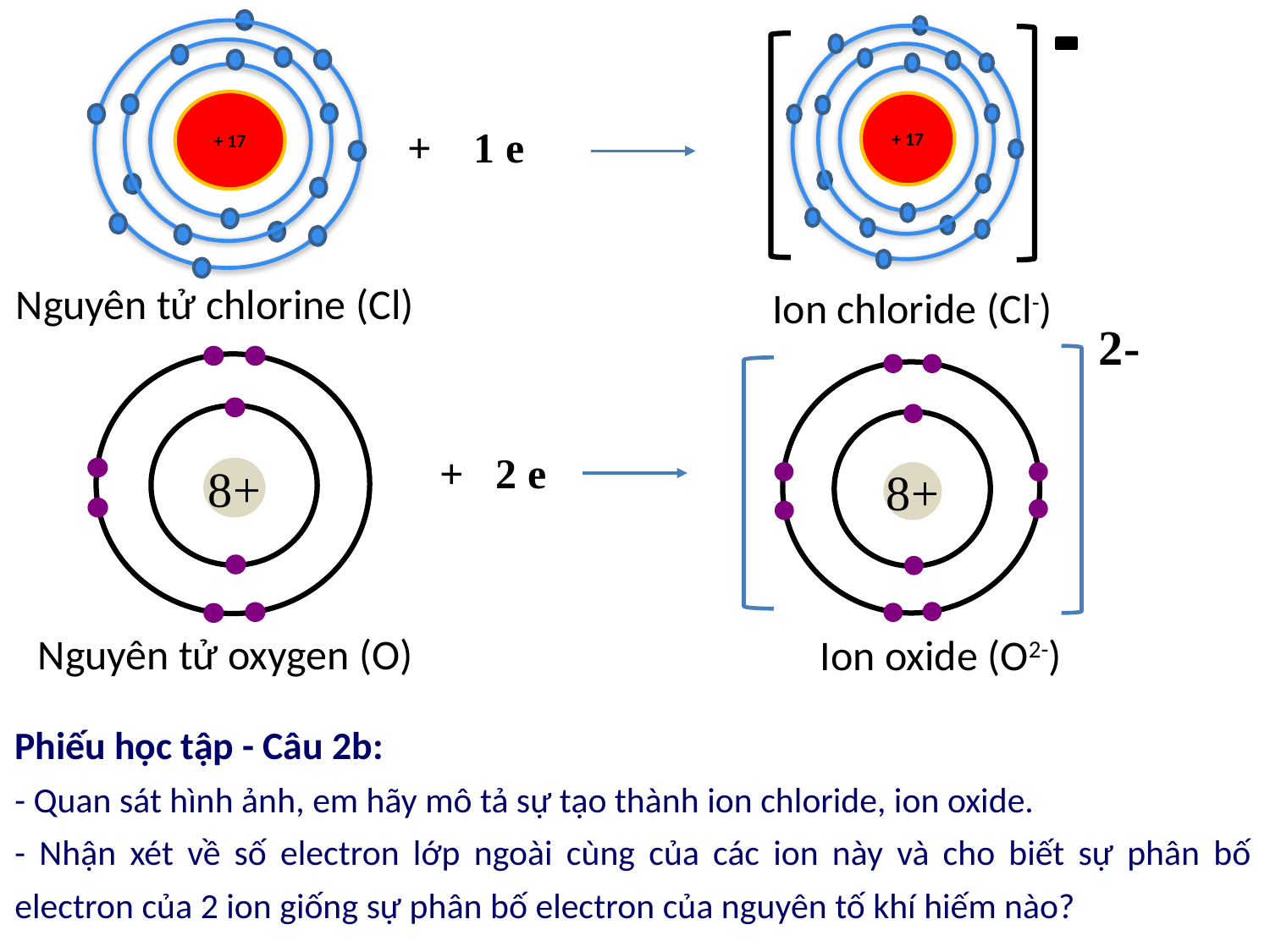

+ 17

+ 17

+    1 e
Nguyên tử chlorine (Cl)
Ion chloride (Cl-)
2-

8+

8+

+   2 e
Nguyên tử oxygen (O)
Ion oxide (O2-)
Phiếu học tập - Câu 2b:
- Quan sát hình ảnh, em hãy mô tả sự tạo thành ion chloride, ion oxide.
- Nhận xét về số electron lớp ngoài cùng của các ion này và cho biết sự phân bố electron của 2 ion giống sự phân bố electron của nguyên tố khí hiếm nào?